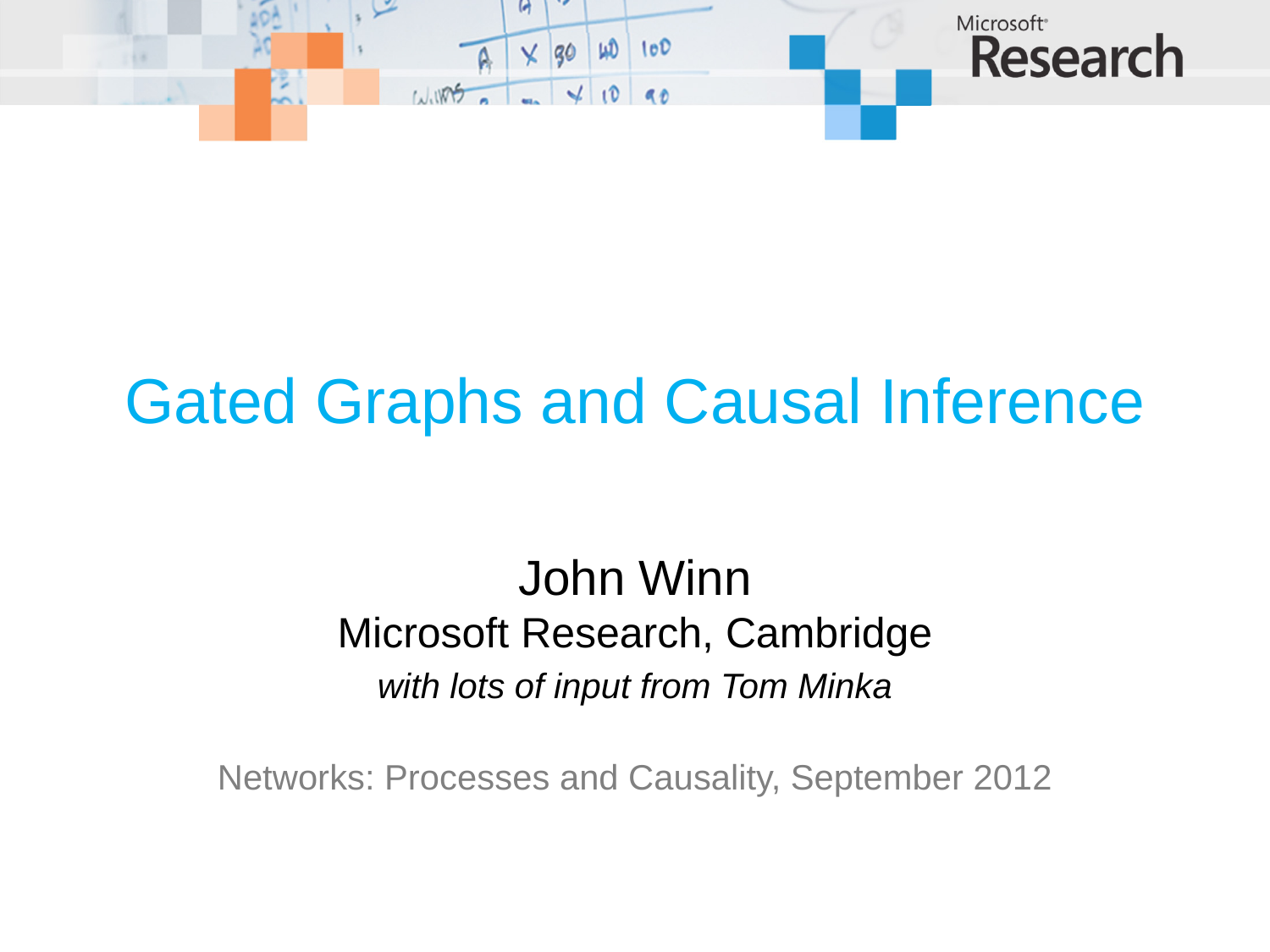

# Gated Graphs and Causal Inference
John Winn
Microsoft Research, Cambridge
with lots of input from Tom Minka
Networks: Processes and Causality, September 2012